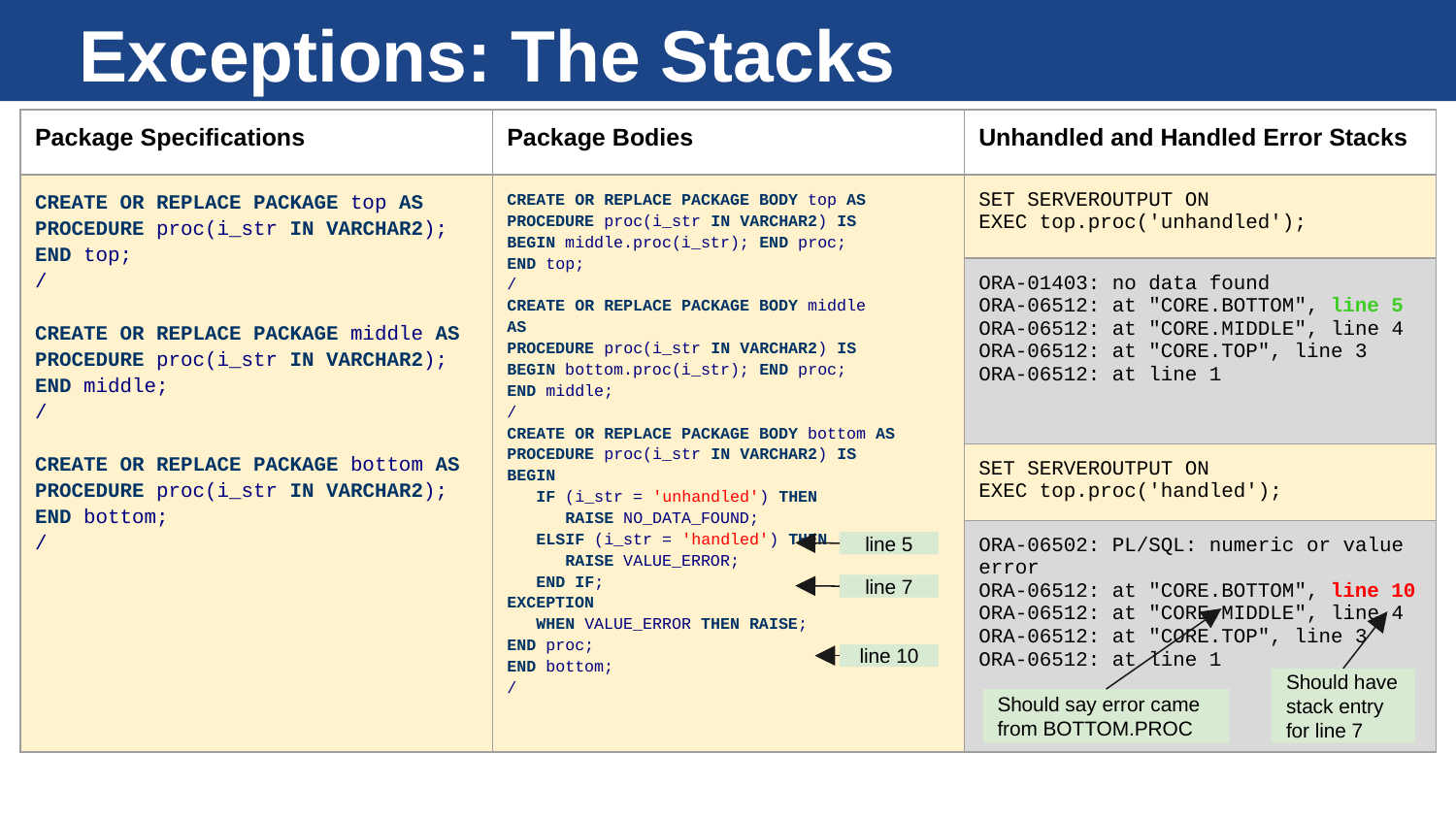

# Exceptions: The Stacks
| Package Specifications | Package Bodies | Unhandled and Handled Error Stacks |
| --- | --- | --- |
| CREATE OR REPLACE PACKAGE top AS PROCEDURE proc(i\_str IN VARCHAR2); END top; / CREATE OR REPLACE PACKAGE middle AS PROCEDURE proc(i\_str IN VARCHAR2); END middle; / CREATE OR REPLACE PACKAGE bottom AS PROCEDURE proc(i\_str IN VARCHAR2); END bottom; / | CREATE OR REPLACE PACKAGE BODY top AS PROCEDURE proc(i\_str IN VARCHAR2) IS BEGIN middle.proc(i\_str); END proc; END top; / CREATE OR REPLACE PACKAGE BODY middle AS PROCEDURE proc(i\_str IN VARCHAR2) IS BEGIN bottom.proc(i\_str); END proc; END middle; / CREATE OR REPLACE PACKAGE BODY bottom AS PROCEDURE proc(i\_str IN VARCHAR2) IS BEGIN IF (i\_str = 'unhandled') THEN RAISE NO\_DATA\_FOUND; ELSIF (i\_str = 'handled') THEN RAISE VALUE\_ERROR; END IF; EXCEPTION WHEN VALUE\_ERROR THEN RAISE; END proc; END bottom; / | SET SERVEROUTPUT ON EXEC top.proc('unhandled'); |
|  |  | ORA-01403: no data found ORA-06512: at "CORE.BOTTOM", line 5 ORA-06512: at "CORE.MIDDLE", line 4 ORA-06512: at "CORE.TOP", line 3 ORA-06512: at line 1 |
|  |  | SET SERVEROUTPUT ON EXEC top.proc('handled'); |
|  |  | ORA-06502: PL/SQL: numeric or value error ORA-06512: at "CORE.BOTTOM", line 10 ORA-06512: at "CORE.MIDDLE", line 4 ORA-06512: at "CORE.TOP", line 3 ORA-06512: at line 1 |
line 5
line 7
line 10
Should have stack entry for line 7
Should say error came from BOTTOM.PROC